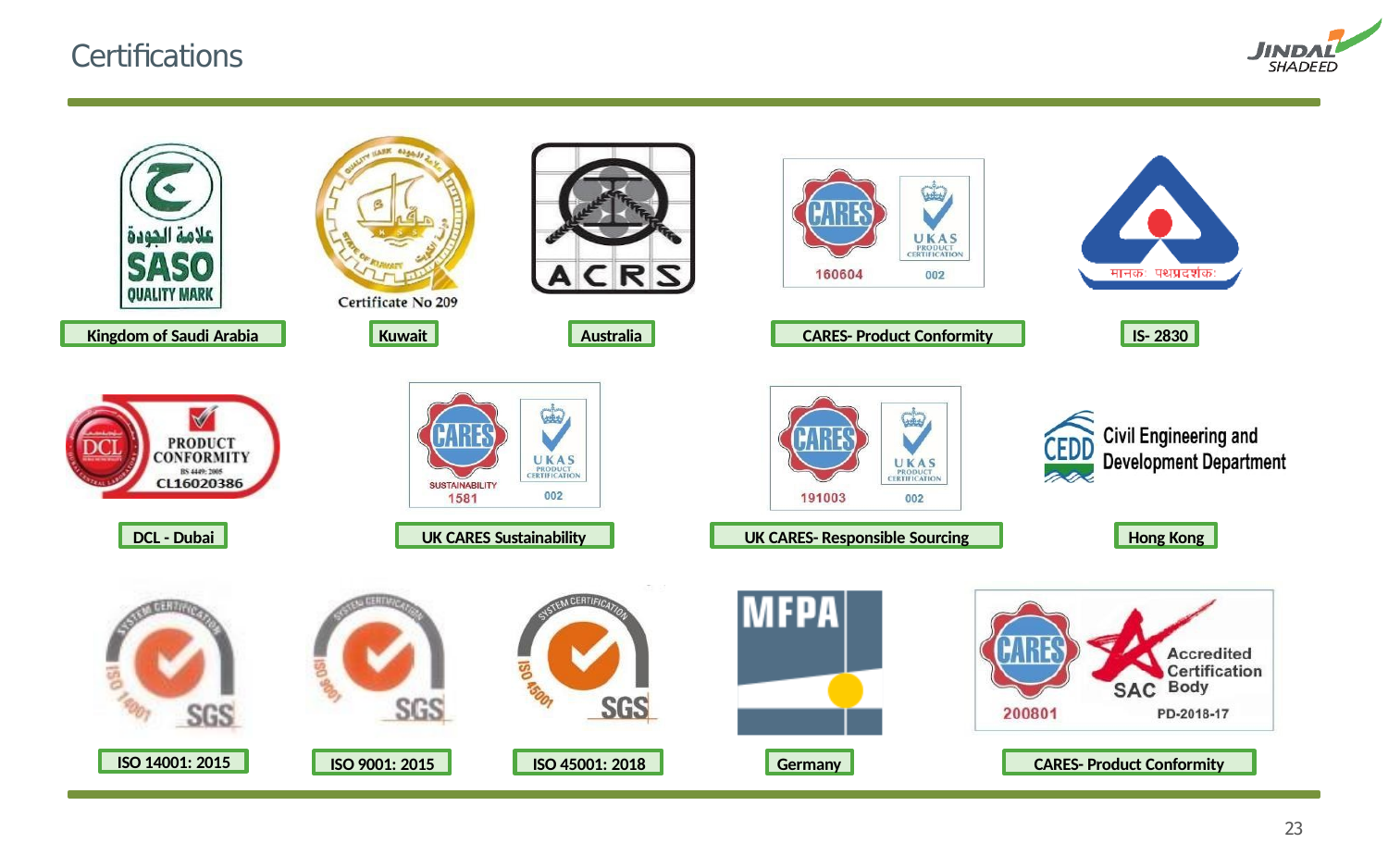

CONFIDENTIAL
# Certifications

Kingdom of Saudi Arabia
Kuwait
Australia
CARES- Product Conformity
IS- 2830

DCL - Dubai
UK CARES Sustainability
UK CARES- Responsible Sourcing
Hong Kong

ISO 14001: 2015
ISO 9001: 2015
ISO 45001: 2018
Germany
CARES- Product Conformity
23